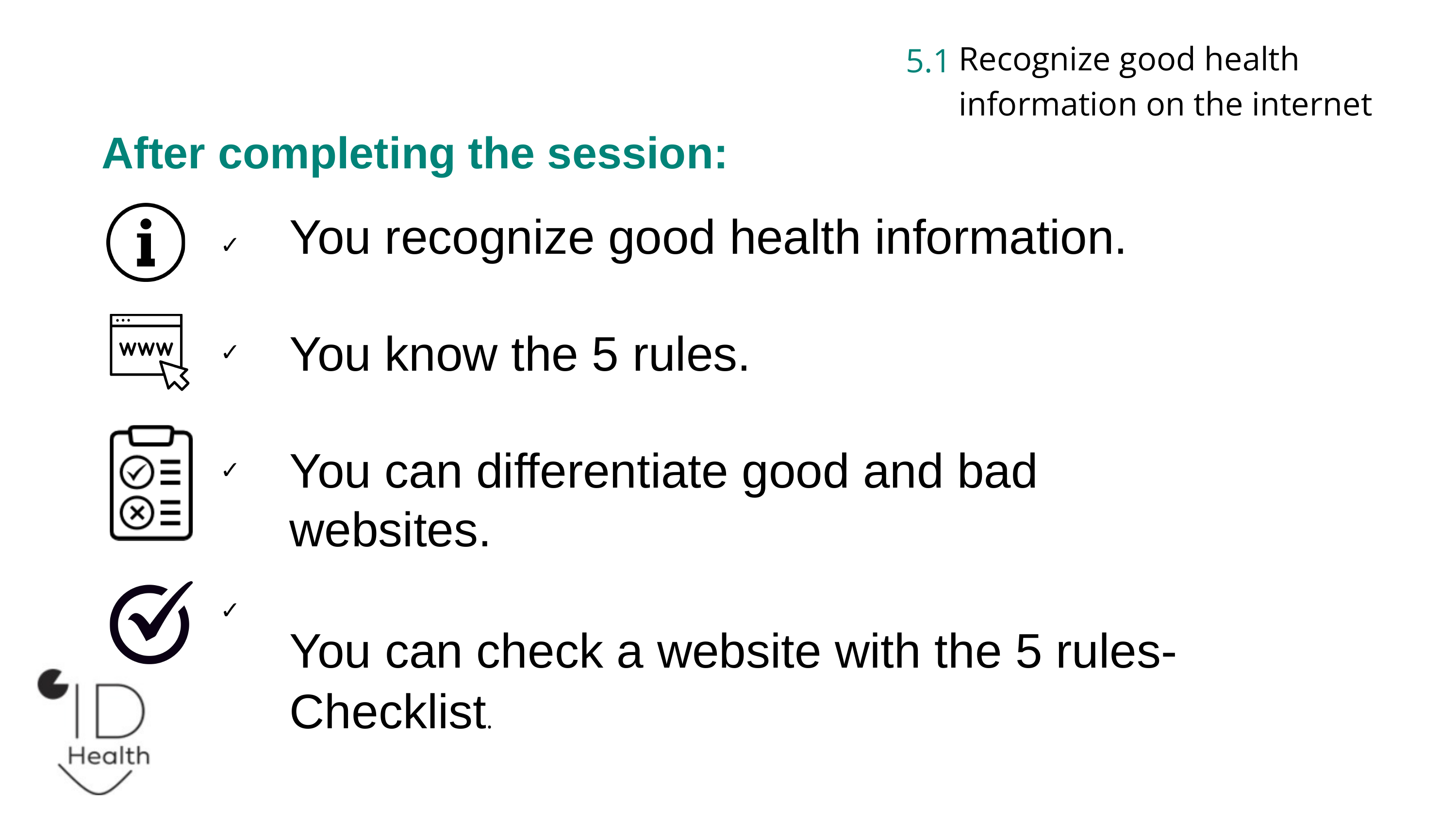

Recognize good health information on the internet
5.1
After completing the session:

You recognize good health information.

You know the 5 rules.

You can differentiate good and bad websites.

You can check a website with the 5 rules-Checklist.
✓

✓

✓

✓